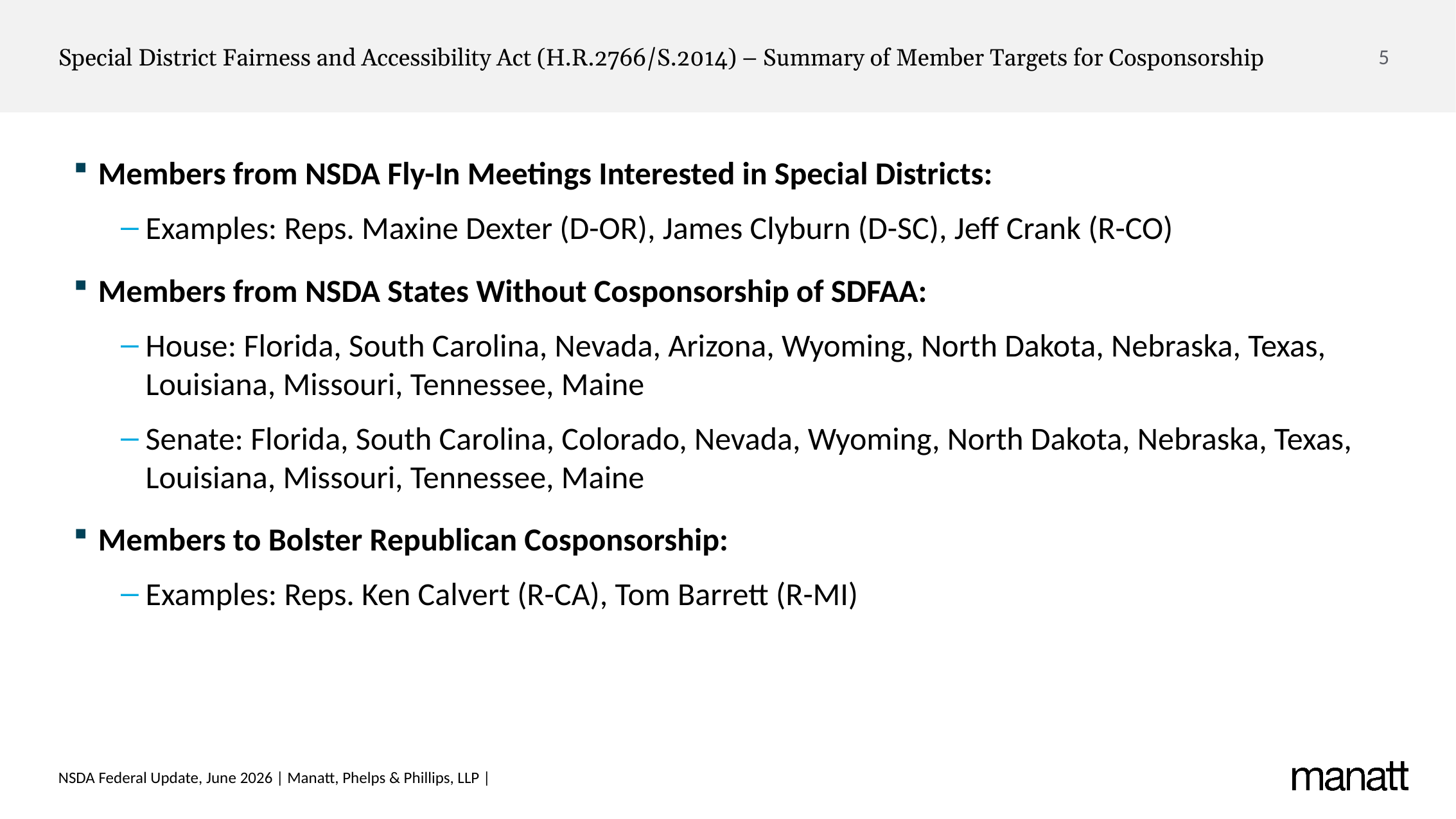

# Special District Fairness and Accessibility Act (H.R.2766/S.2014) – Summary of Member Targets for Cosponsorship

Members from NSDA Fly-In Meetings Interested in Special Districts:
Examples: Reps. Maxine Dexter (D-OR), James Clyburn (D-SC), Jeff Crank (R-CO)
Members from NSDA States Without Cosponsorship of SDFAA:
House: Florida, South Carolina, Nevada, Arizona, Wyoming, North Dakota, Nebraska, Texas, Louisiana, Missouri, Tennessee, Maine
Senate: Florida, South Carolina, Colorado, Nevada, Wyoming, North Dakota, Nebraska, Texas, Louisiana, Missouri, Tennessee, Maine
Members to Bolster Republican Cosponsorship:
Examples: Reps. Ken Calvert (R-CA), Tom Barrett (R-MI)

NSDA Federal Update, June 2026 | Manatt, Phelps & Phillips, LLP |